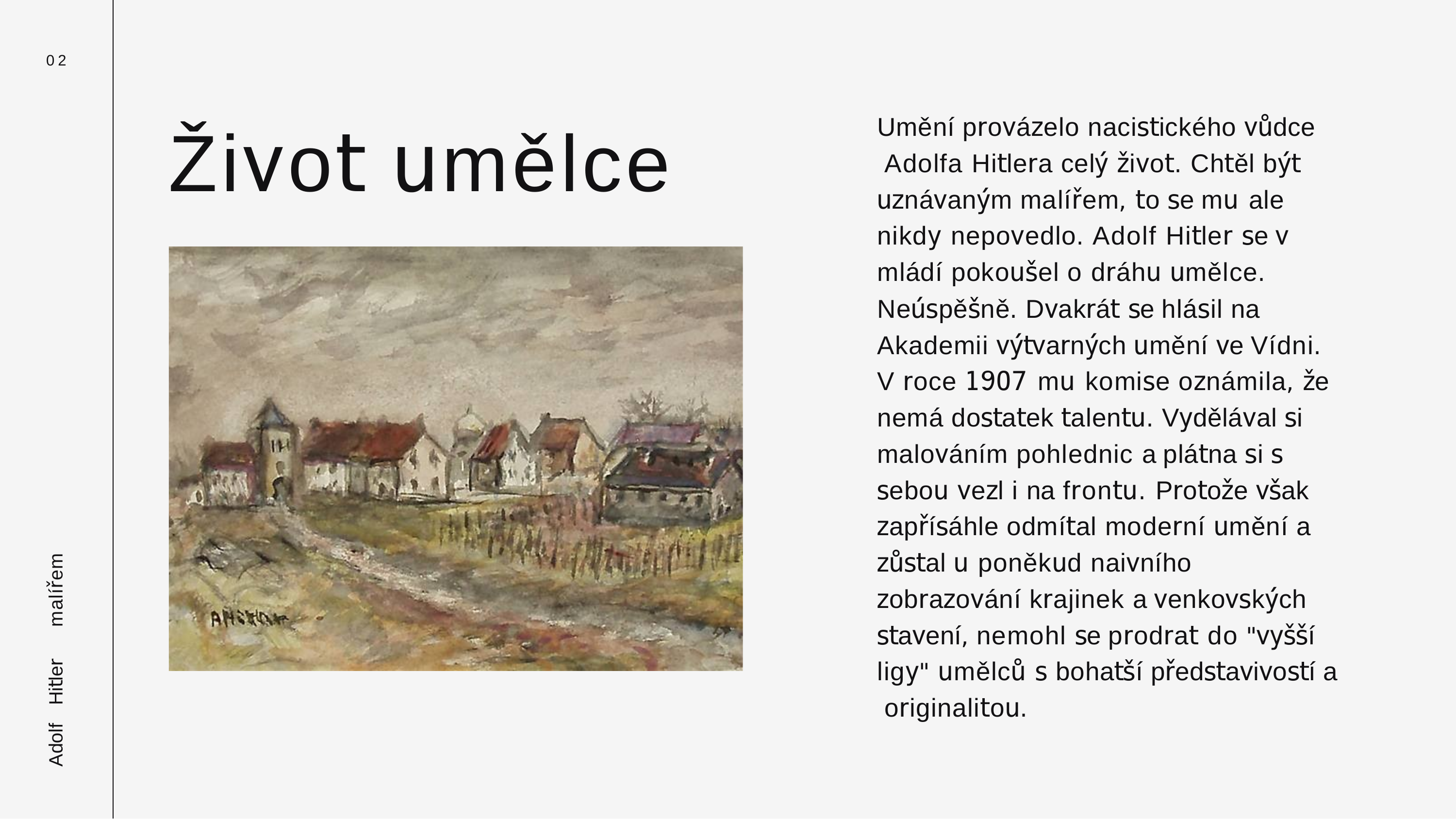

02
# Umění provázelo nacistického vůdce  Adolfa Hitlera celý život. Chtěl být  uznávaným malířem, to se mu ale  nikdy nepovedlo. Adolf Hitler se v  mládí pokoušel o dráhu umělce.
Život umělce

Neúspěšně. Dvakrát se hlásil na  Akademii výtvarných umění ve Vídni.  V roce 1907 mu komise oznámila, že  nemá dostatek talentu. Vydělával si  malováním pohlednic a plátna si s  sebou vezl i na frontu. Protože však  zapřísáhle odmítal moderní umění a  zůstal u poněkud naivního  zobrazování krajinek a venkovských  stavení, nemohl se prodrat do "vyšší  ligy" umělců s bohatší představivostí a  originalitou.
malířem
Adolf	Hitler